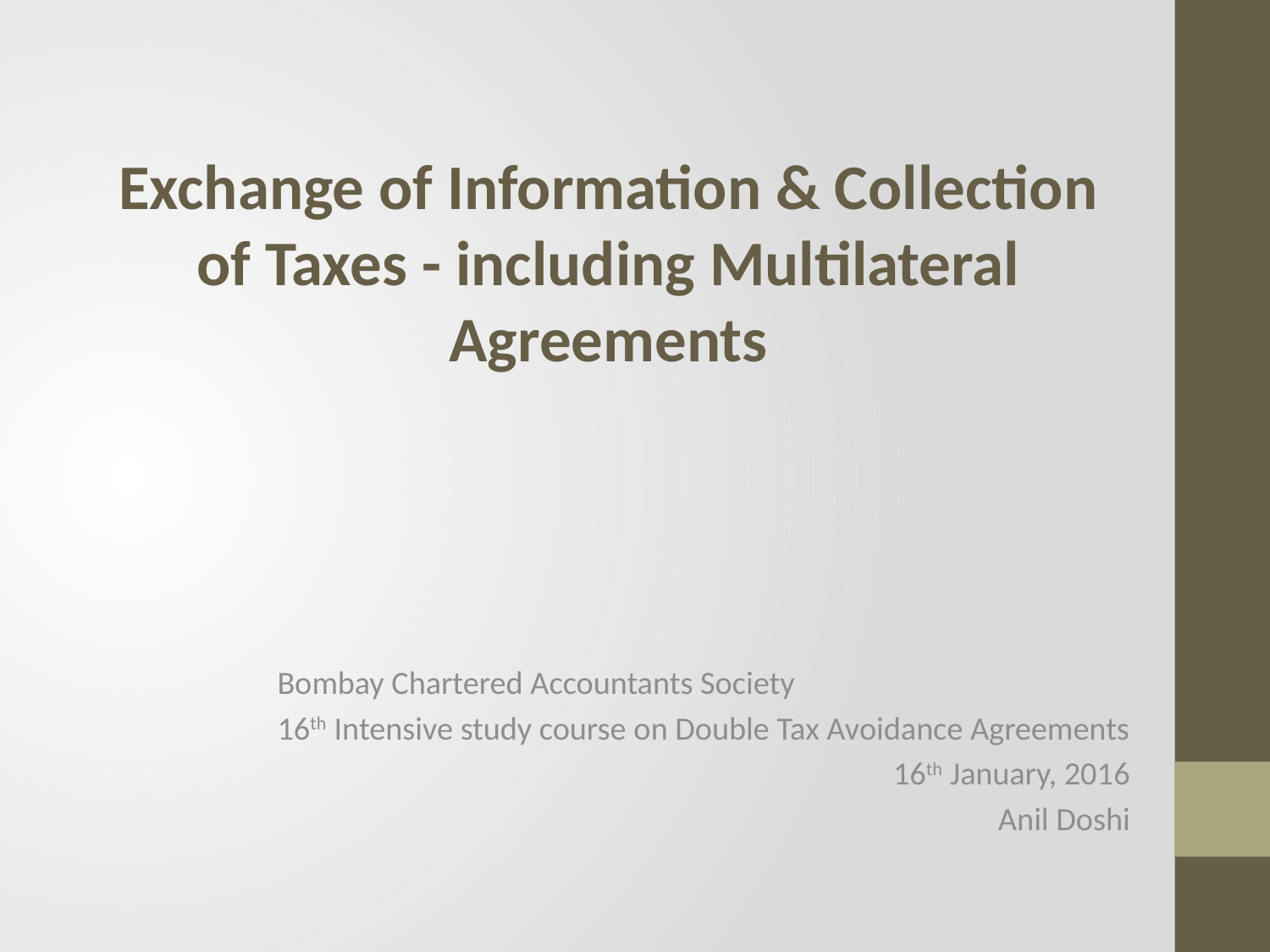

# Exchange of Information & Collection of Taxes - including Multilateral Agreements
Bombay Chartered Accountants Society
16th Intensive study course on Double Tax Avoidance Agreements
16th January, 2016
Anil Doshi